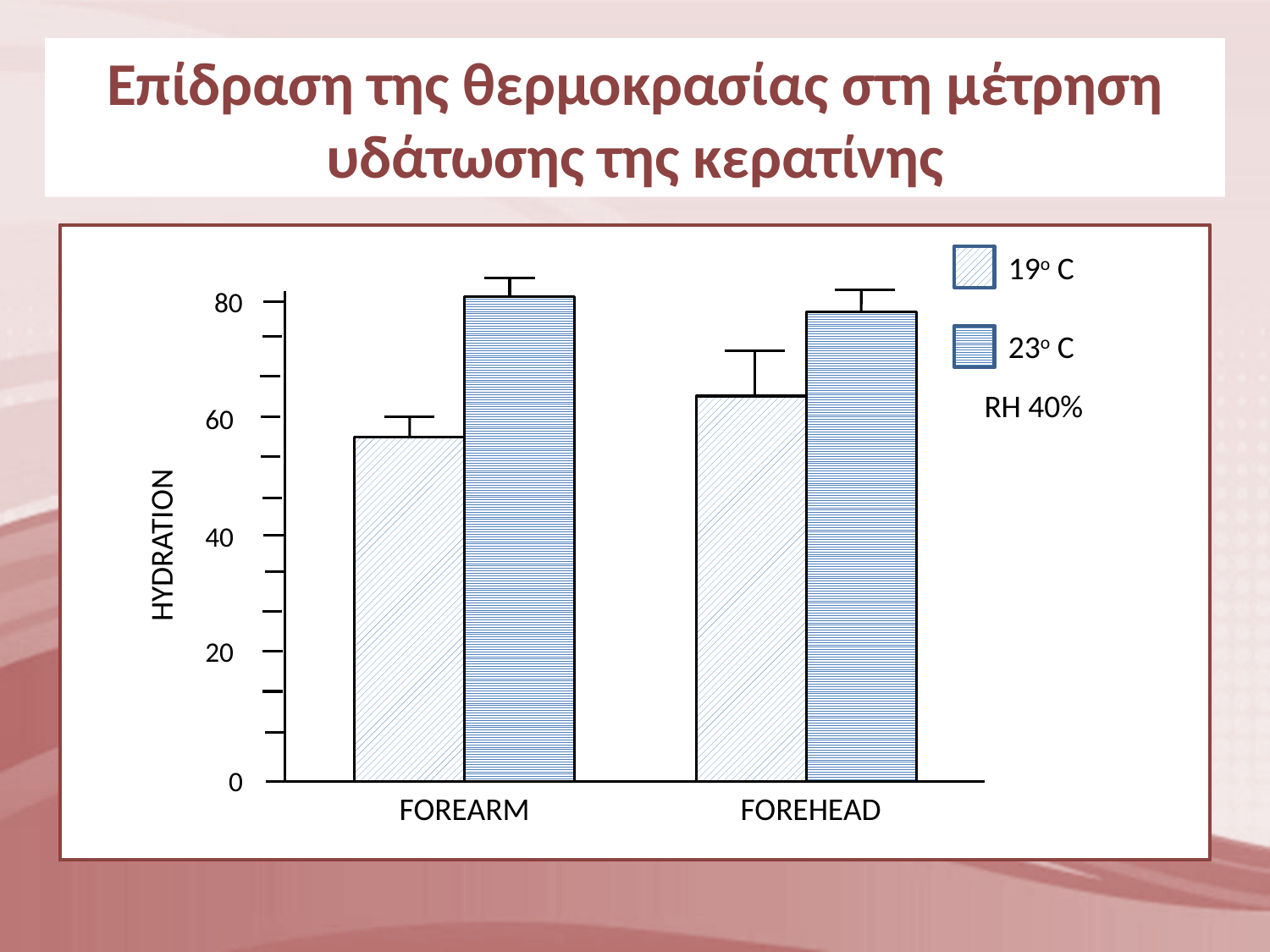

# Επίδραση της θερμοκρασίας στη μέτρηση υδάτωσης της κερατίνης

19ο C

80
23ο C

RH 40%
60
40
HYDRATION
20
0
FOREARM
FOREHEAD